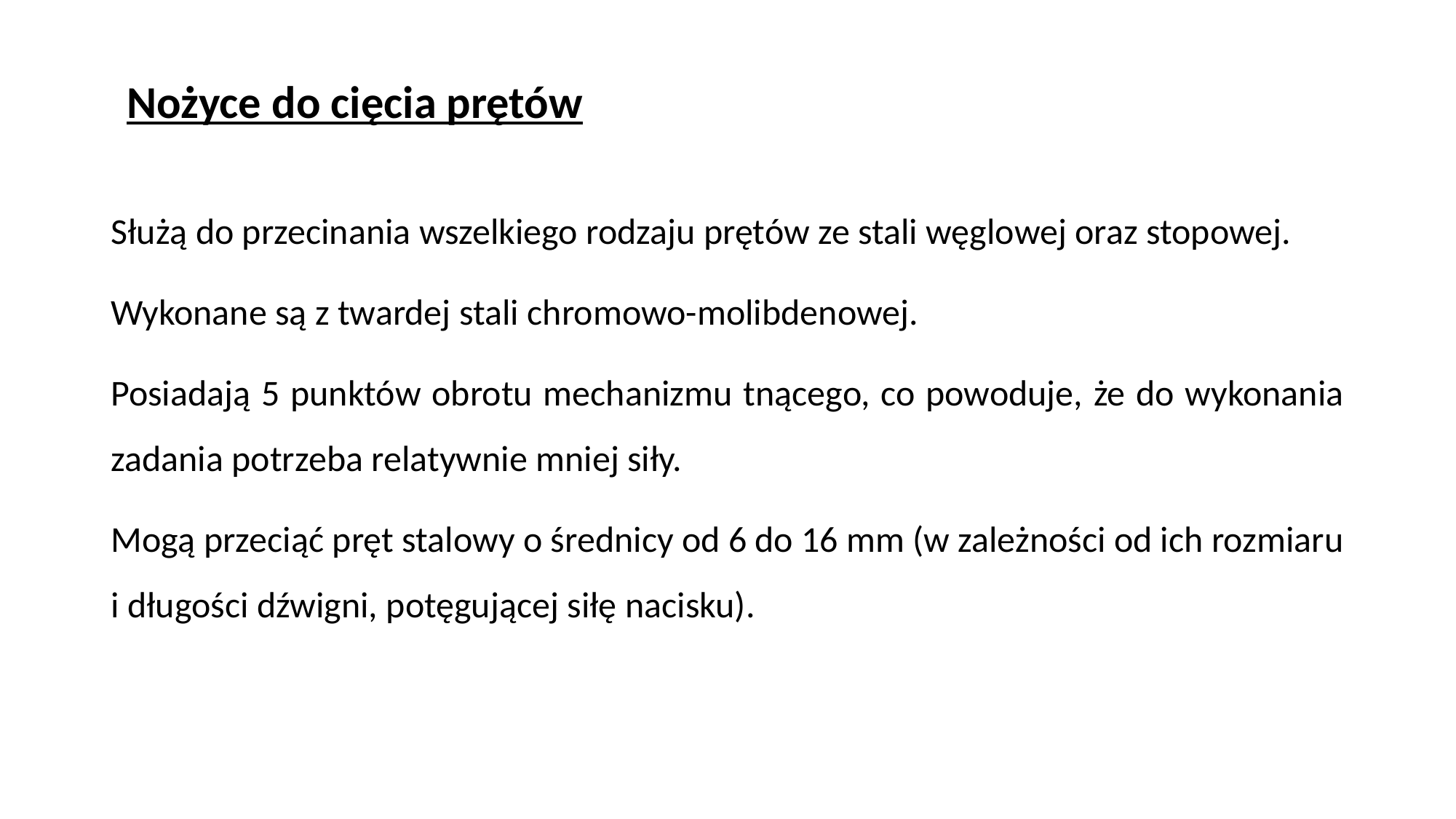

# Nożyce do cięcia prętów
Służą do przecinania wszelkiego rodzaju prętów ze stali węglowej oraz stopowej.
Wykonane są z twardej stali chromowo-molibdenowej.
Posiadają 5 punktów obrotu mechanizmu tnącego, co powoduje, że do wykonania zadania potrzeba relatywnie mniej siły.
Mogą przeciąć pręt stalowy o średnicy od 6 do 16 mm (w zależności od ich rozmiaru i długości dźwigni, potęgującej siłę nacisku).